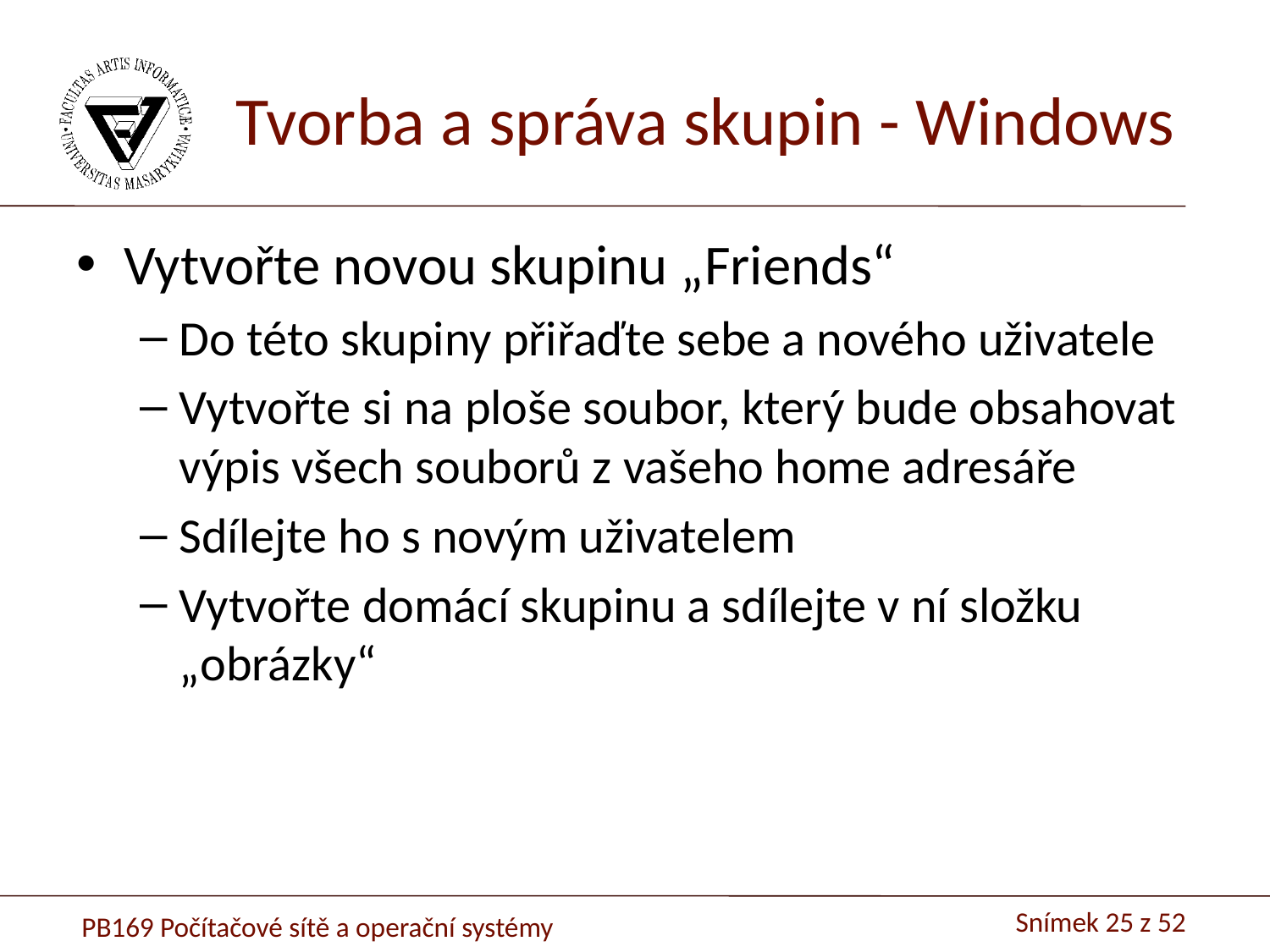

# Tvorba a správa skupin - Windows
Vytvořte novou skupinu „Friends“
Do této skupiny přiřaďte sebe a nového uživatele
Vytvořte si na ploše soubor, který bude obsahovat výpis všech souborů z vašeho home adresáře
Sdílejte ho s novým uživatelem
Vytvořte domácí skupinu a sdílejte v ní složku „obrázky“